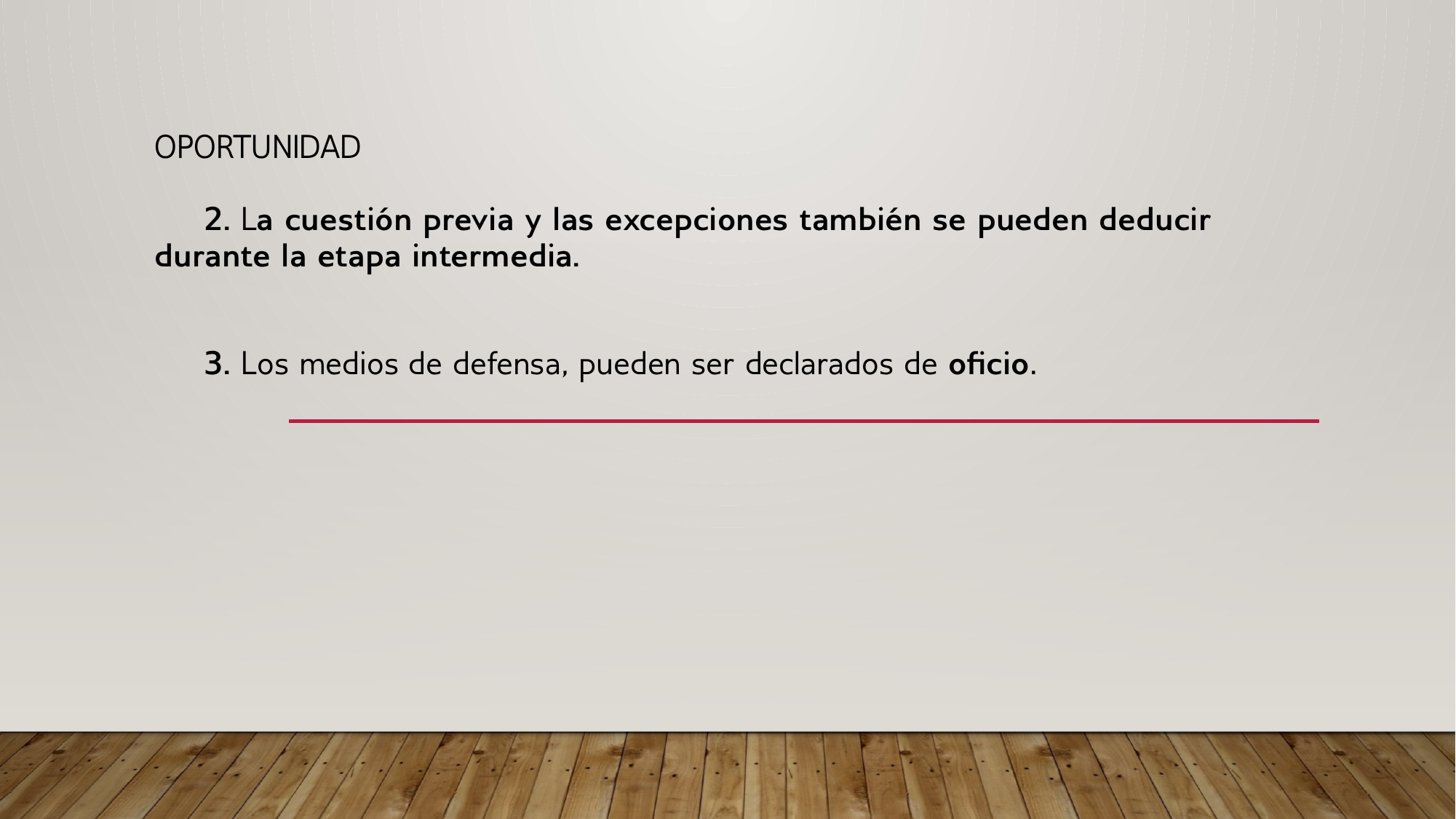

# OPORTUNIDAD      2. La cuestión previa y las excepciones también se pueden deducir durante la etapa intermedia.      3. Los medios de defensa, pueden ser declarados de oficio.